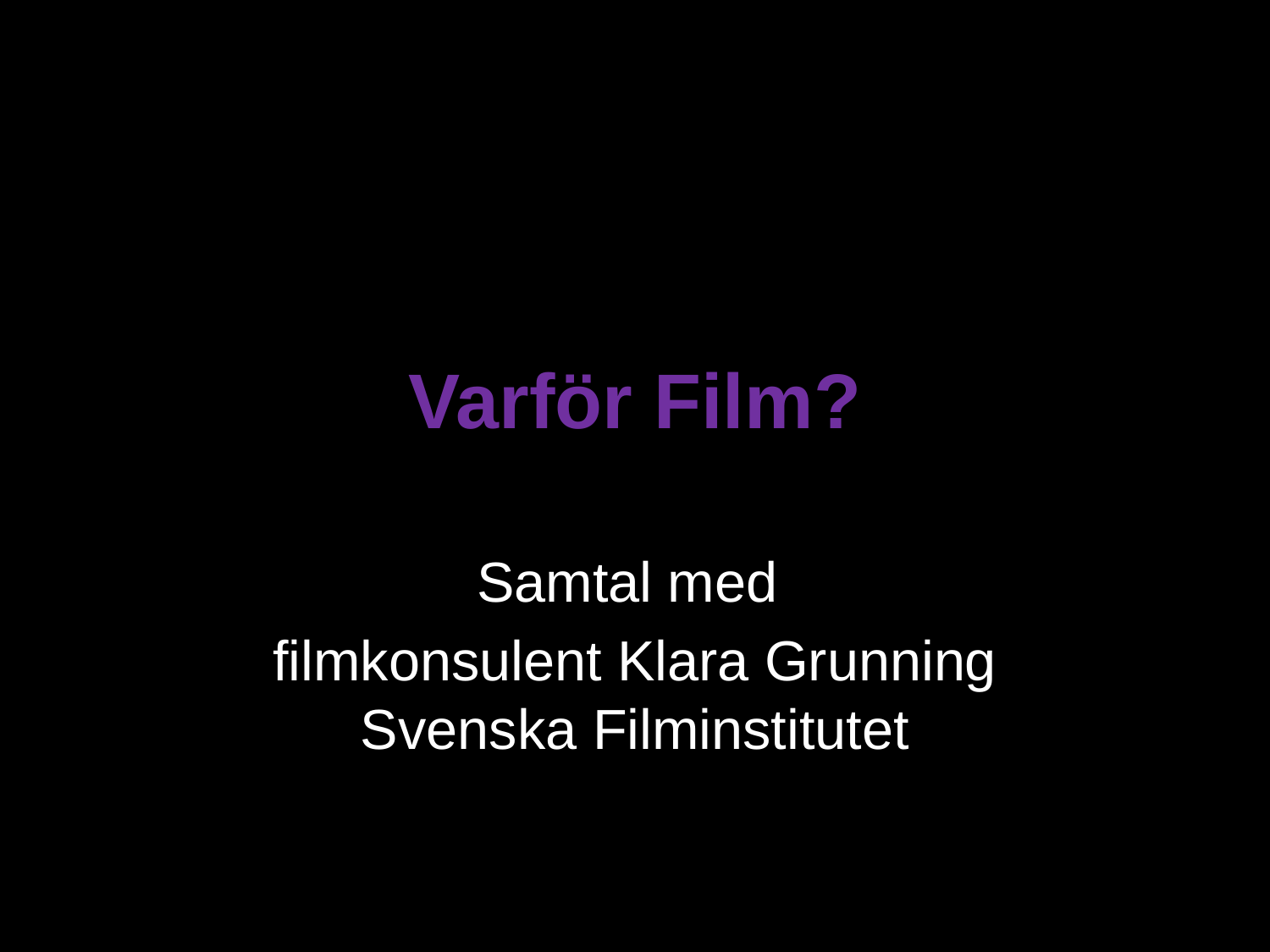

# Varför Film?
Samtal med
filmkonsulent Klara Grunning Svenska Filminstitutet